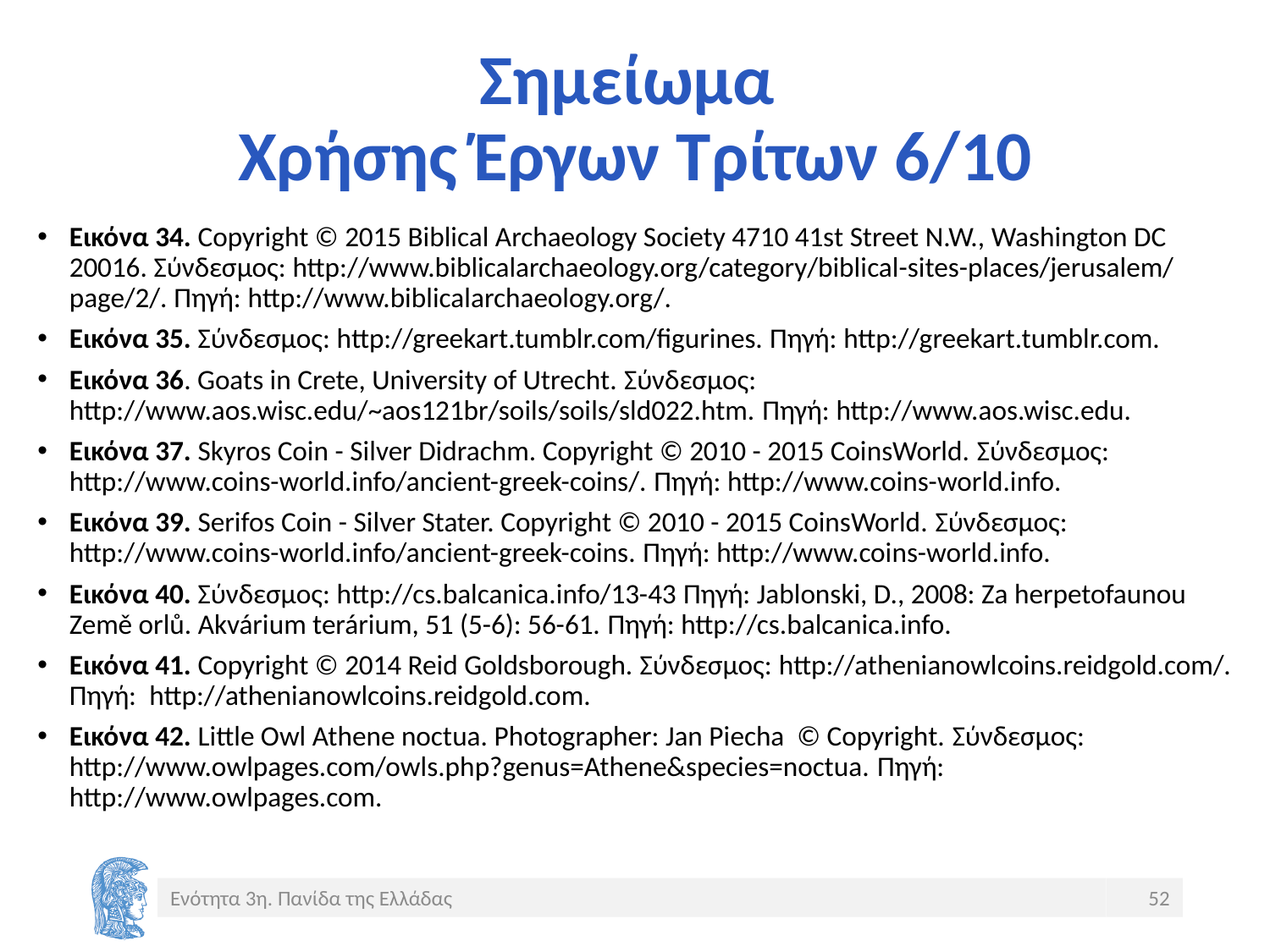

# Σημείωμα Χρήσης Έργων Τρίτων 6/10
Εικόνα 34. Copyright © 2015 Biblical Archaeology Society 4710 41st Street N.W., Washington DC 20016. Σύνδεσμος: http://www.biblicalarchaeology.org/category/biblical-sites-places/jerusalem/page/2/. Πηγή: http://www.biblicalarchaeology.org/.
Εικόνα 35. Σύνδεσμος: http://greekart.tumblr.com/figurines. Πηγή: http://greekart.tumblr.com.
Εικόνα 36. Goats in Crete, University of Utrecht. Σύνδεσμος: http://www.aos.wisc.edu/~aos121br/soils/soils/sld022.htm. Πηγή: http://www.aos.wisc.edu.
Εικόνα 37. Skyros Coin - Silver Didrachm. Copyright © 2010 - 2015 CoinsWorld. Σύνδεσμος: http://www.coins-world.info/ancient-greek-coins/. Πηγή: http://www.coins-world.info.
Εικόνα 39. Serifos Coin - Silver Stater. Copyright © 2010 - 2015 CoinsWorld. Σύνδεσμος: http://www.coins-world.info/ancient-greek-coins. Πηγή: http://www.coins-world.info.
Εικόνα 40. Σύνδεσμος: http://cs.balcanica.info/13-43 Πηγή: Jablonski, D., 2008: Za herpetofaunou Země orlů. Akvárium terárium, 51 (5-6): 56-61. Πηγή: http://cs.balcanica.info.
Εικόνα 41. Copyright © 2014 Reid Goldsborough. Σύνδεσμος: http://athenianowlcoins.reidgold.com/. Πηγή:  http://athenianowlcoins.reidgold.com.
Εικόνα 42. Little Owl Athene noctua. Photographer: Jan Piecha  © Copyright. Σύνδεσμος: http://www.owlpages.com/owls.php?genus=Athene&species=noctua. Πηγή: http://www.owlpages.com.

Ενότητα 3η. Πανίδα της Ελλάδας
52